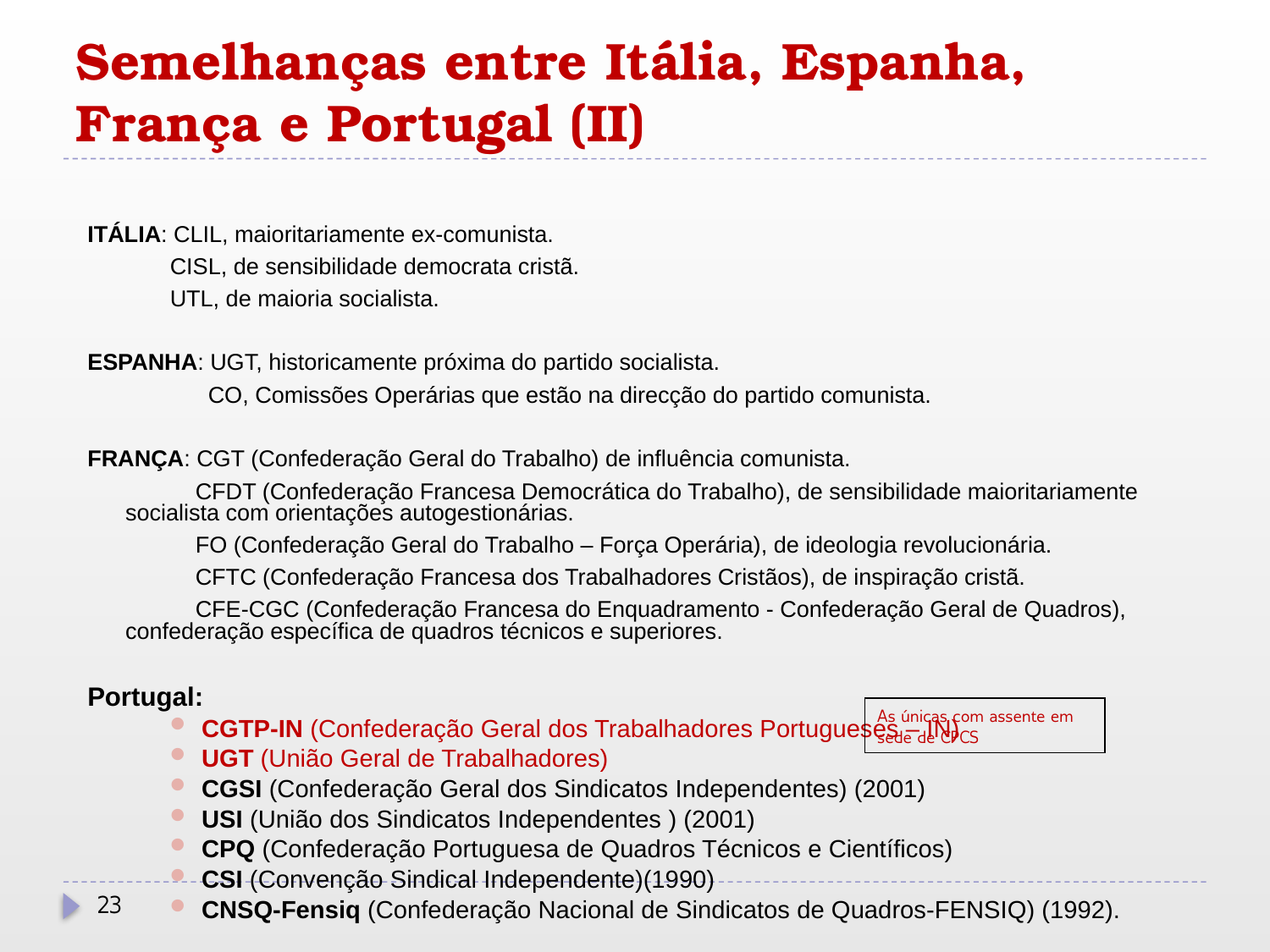

# Semelhanças entre Itália, Espanha, França e Portugal (II)

ITÁLIA: CLIL, maioritariamente ex-comunista.
             CISL, de sensibilidade democrata cristã.
             UTL, de maioria socialista.

ESPANHA: UGT, historicamente próxima do partido socialista.
                   CO, Comissões Operárias que estão na direcção do partido comunista.

FRANÇA: CGT (Confederação Geral do Trabalho) de influência comunista.
                 CFDT (Confederação Francesa Democrática do Trabalho), de sensibilidade maioritariamente socialista com orientações autogestionárias.
                 FO (Confederação Geral do Trabalho – Força Operária), de ideologia revolucionária.
                 CFTC (Confederação Francesa dos Trabalhadores Cristãos), de inspiração cristã.
                 CFE-CGC (Confederação Francesa do Enquadramento - Confederação Geral de Quadros), confederação específica de quadros técnicos e superiores.

Portugal:
CGTP-IN (Confederação Geral dos Trabalhadores Portugueses – IN)
UGT (União Geral de Trabalhadores)
CGSI (Confederação Geral dos Sindicatos Independentes) (2001)
USI (União dos Sindicatos Independentes ) (2001)
CPQ (Confederação Portuguesa de Quadros Técnicos e Científicos)
CSI (Convenção Sindical Independente)(1990)
CNSQ-Fensiq (Confederação Nacional de Sindicatos de Quadros-FENSIQ) (1992).
As únicas com assente em sede de CPCS
23